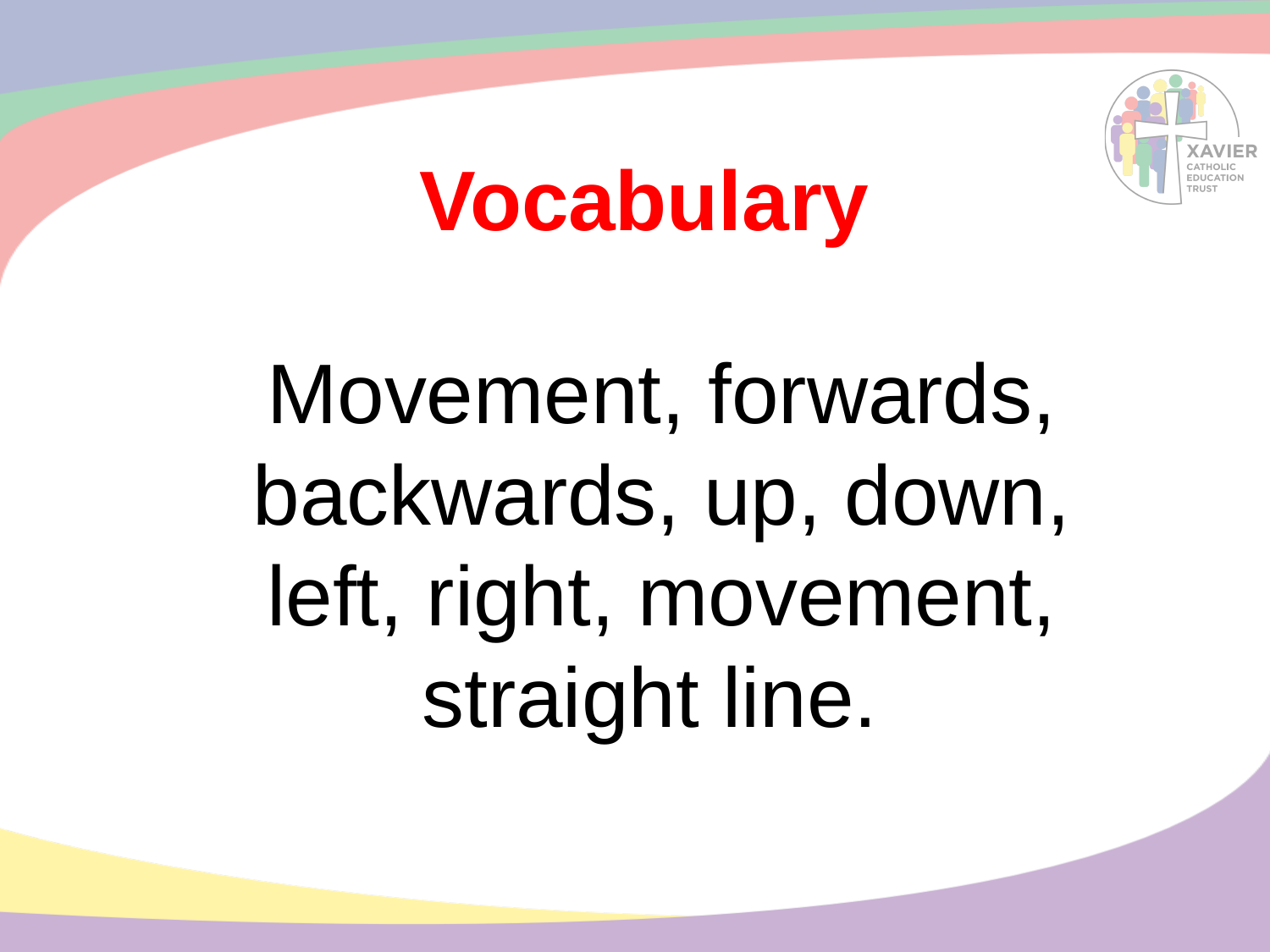

# Vocabulary

Movement, forwards, backwards, up, down, left, right, movement, straight line.